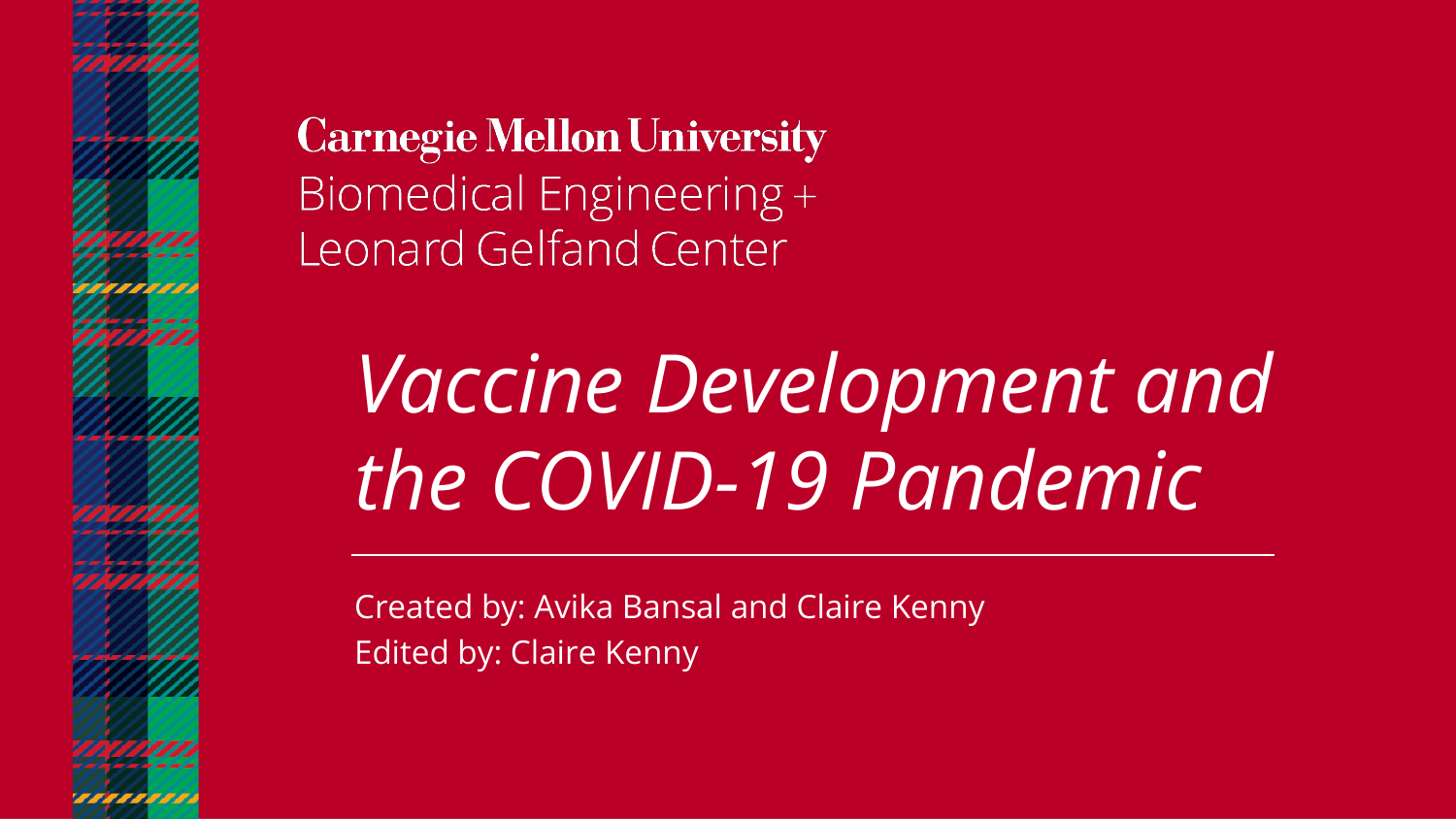

Vaccine Development and the COVID-19 Pandemic

Created by: Avika Bansal and Claire Kenny
Edited by: Claire Kenny